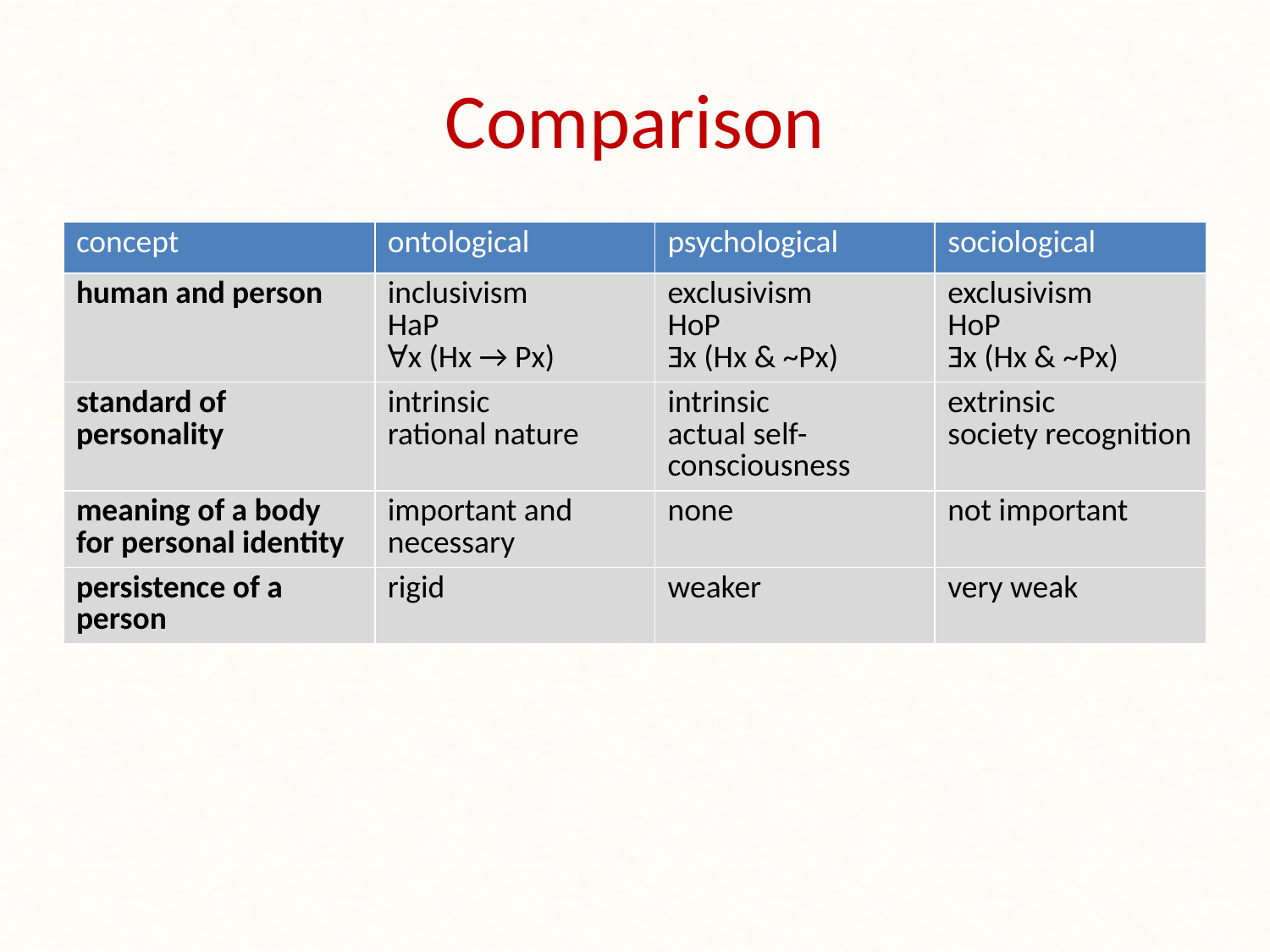

# Comparison
| concept | ontological | psychological | sociological |
| --- | --- | --- | --- |
| human and person | inclusivism HaP Ɐx (Hx → Px) | exclusivism HoP Ǝx (Hx & ~Px) | exclusivism HoP Ǝx (Hx & ~Px) |
| standard of personality | intrinsic rational nature | intrinsic actual self-consciousness | extrinsic society recognition |
| meaning of a body for personal identity | important and necessary | none | not important |
| persistence of a person | rigid | weaker | very weak |